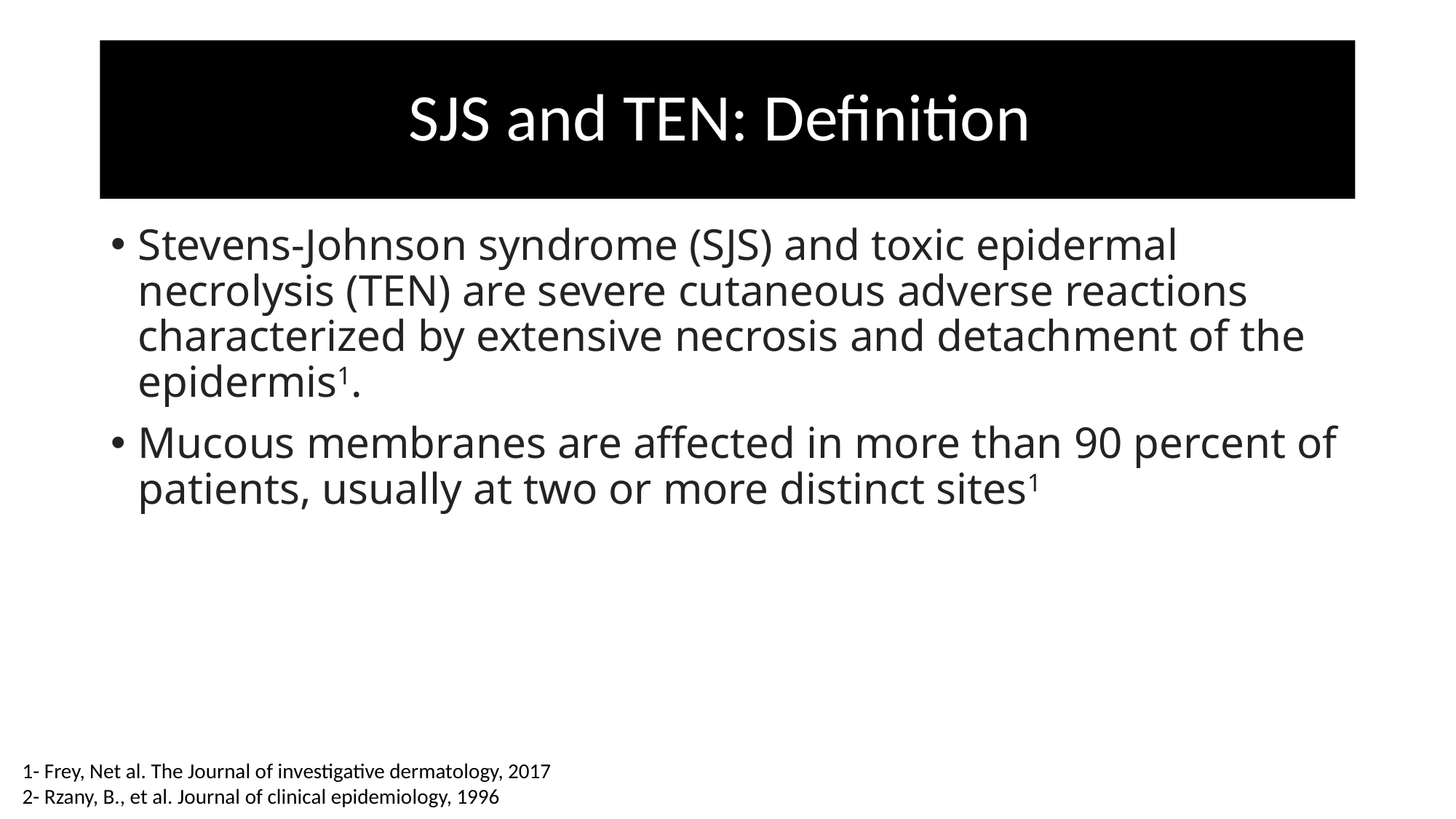

SJS and TEN: Definition
Stevens-Johnson syndrome (SJS) and toxic epidermal necrolysis (TEN) are severe cutaneous adverse reactions characterized by extensive necrosis and detachment of the epidermis1.
Mucous membranes are affected in more than 90 percent of patients, usually at two or more distinct sites1
1- Frey, Net al. The Journal of investigative dermatology, 2017
2- Rzany, B., et al. Journal of clinical epidemiology, 1996